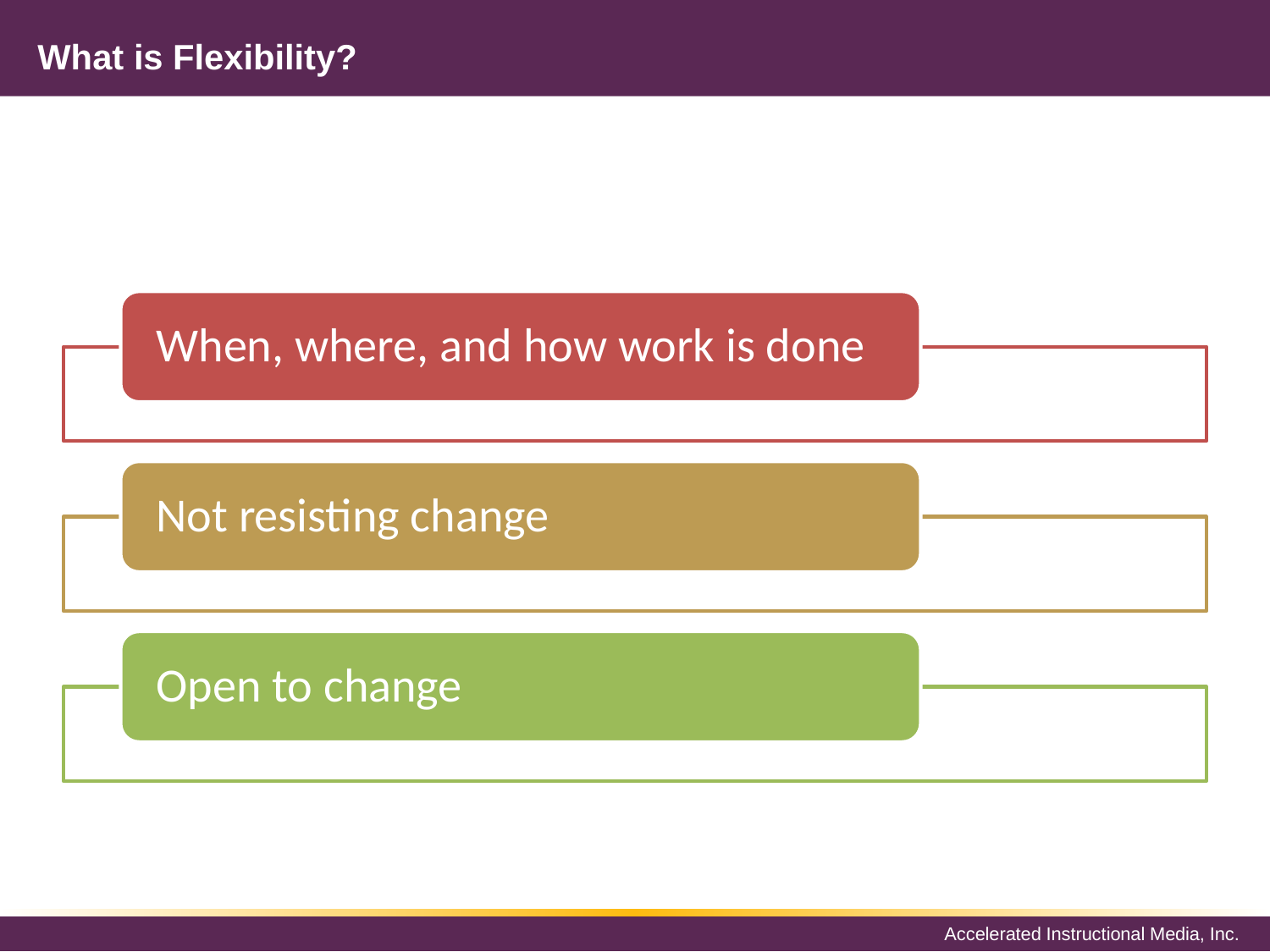

# What is Flexibility?

When, where, and how work is done

Not resisting change

Open to change